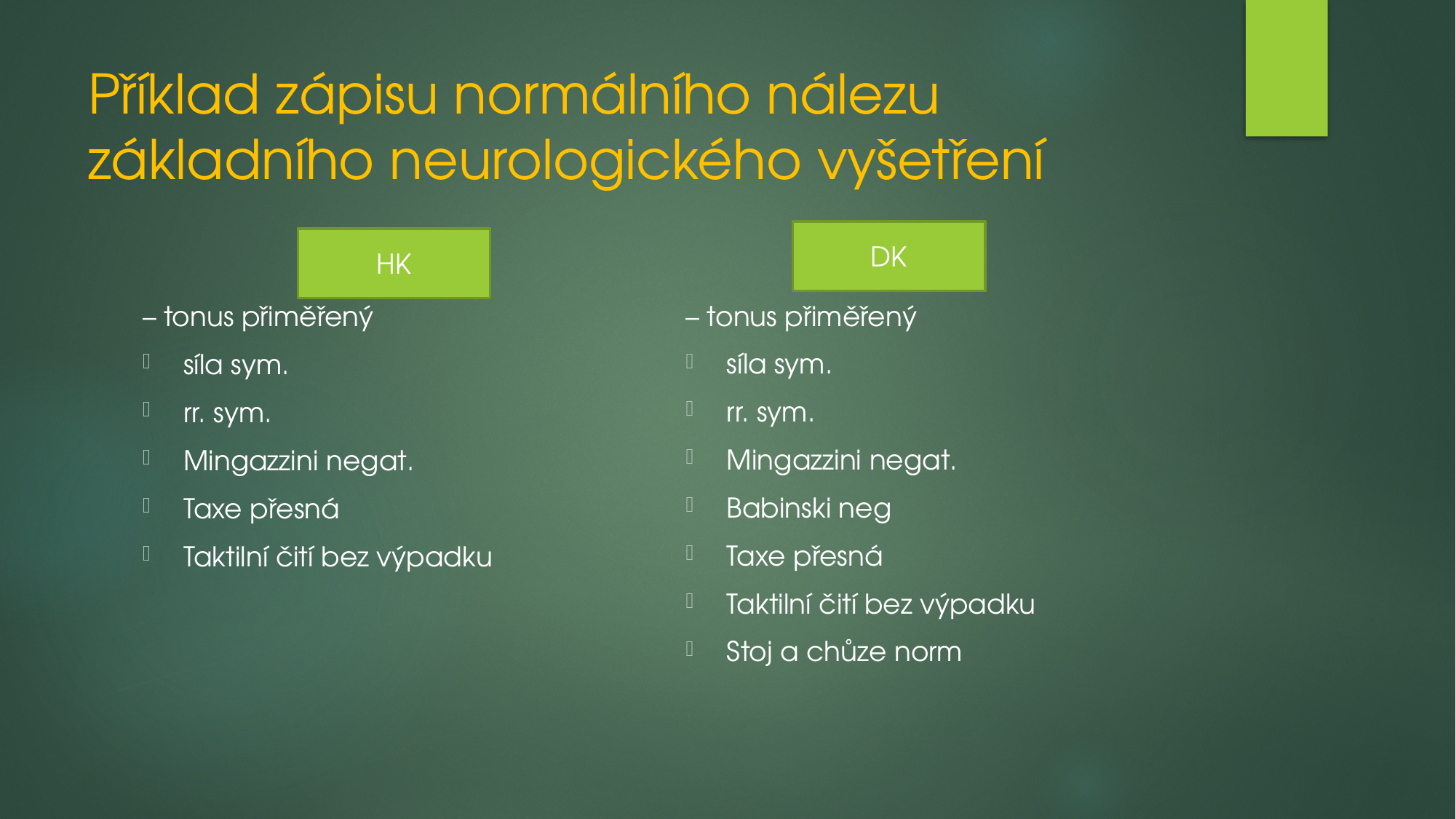

# Příklad zápisu normálního nálezu základního neurologického vyšetření
DK
HK

– tonus přiměřený
síla sym.
rr. sym.
Mingazzini negat.
Babinski neg
Taxe přesná
Taktilní čití bez výpadku
Stoj a chůze norm

– tonus přiměřený
síla sym.
rr. sym.
Mingazzini negat.
Taxe přesná
Taktilní čití bez výpadku